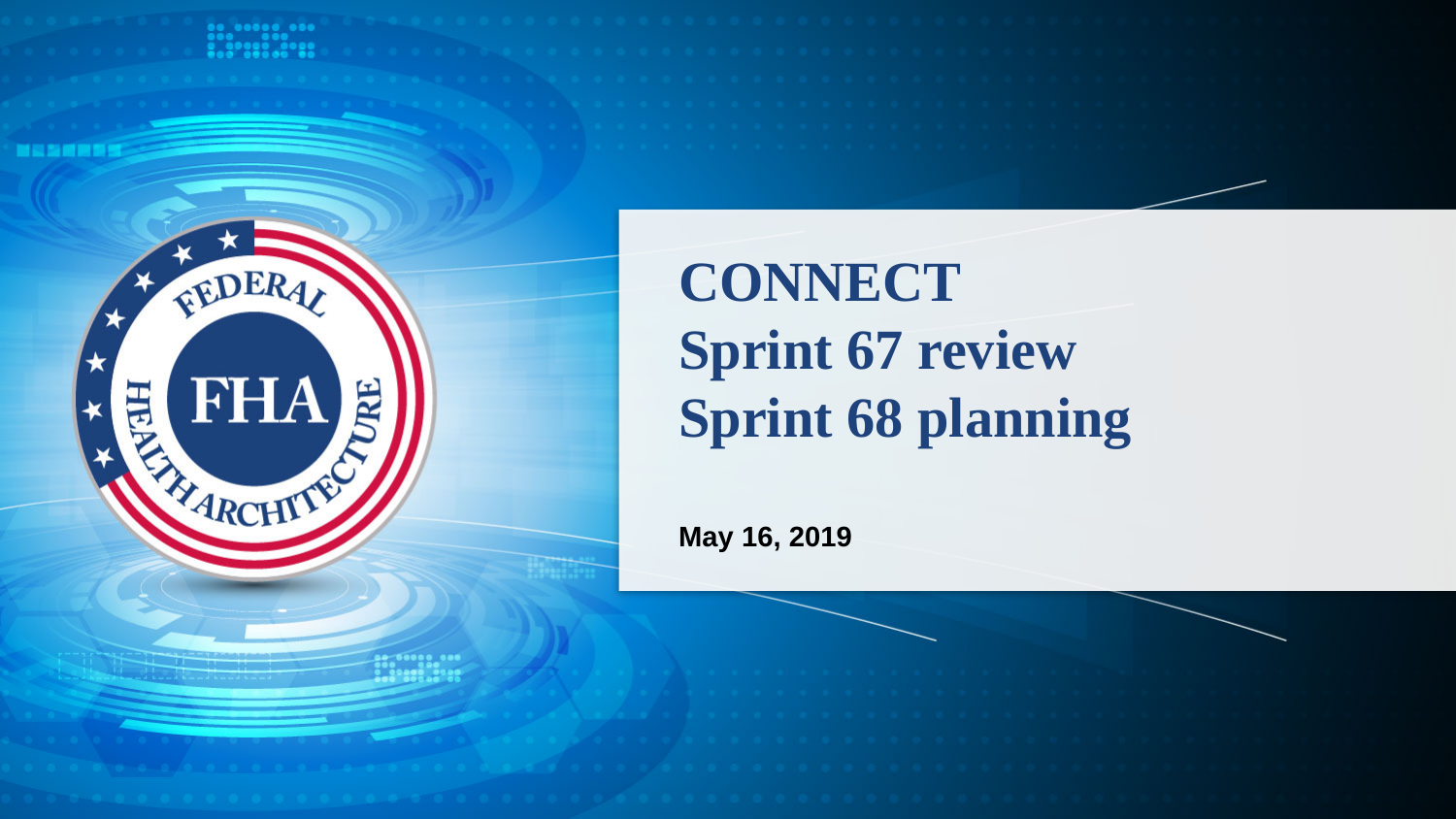

# CONNECT Sprint 67 review Sprint 68 planning
May 16, 2019